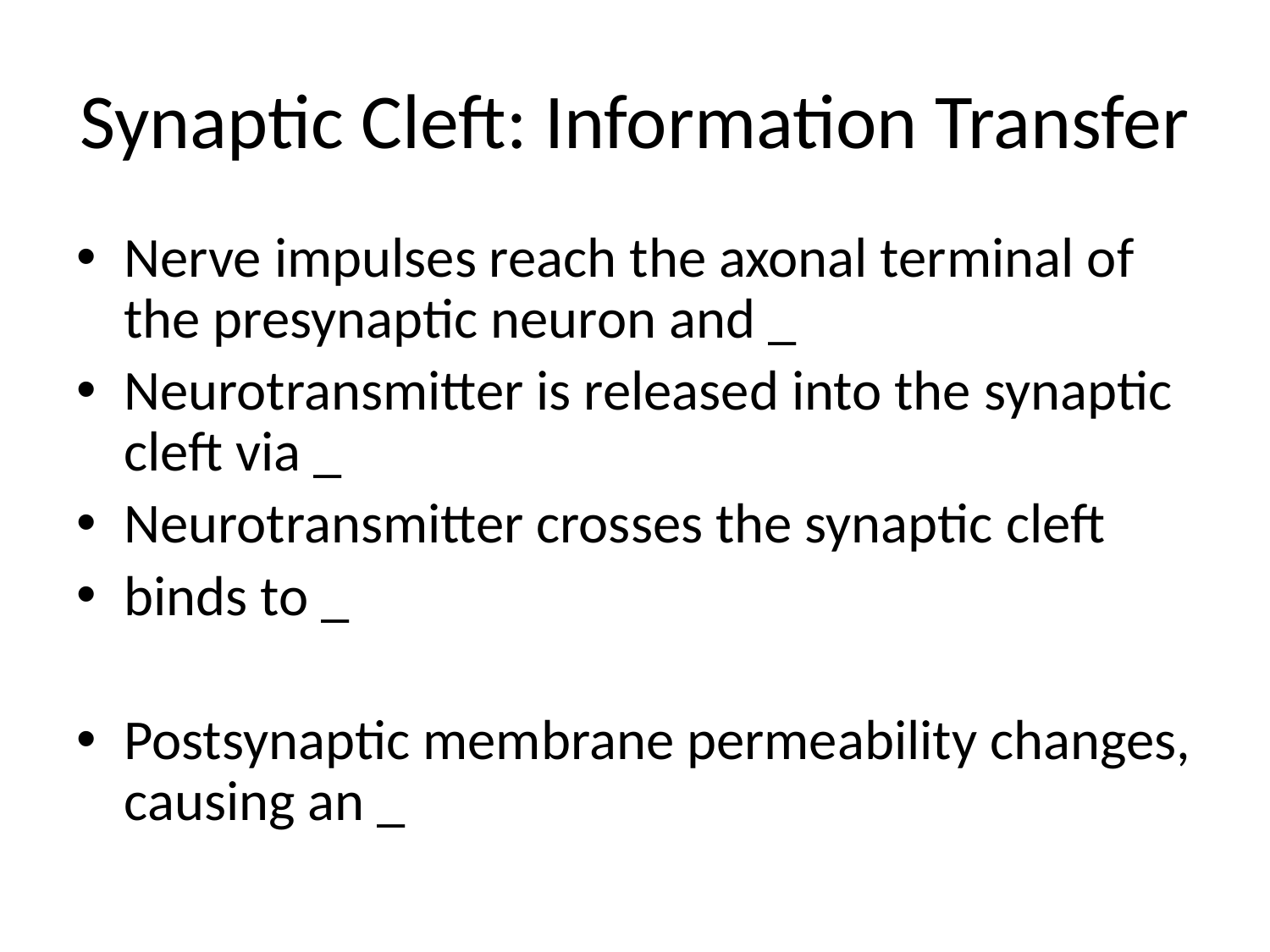

# Synaptic Cleft: Information Transfer
Nerve impulses reach the axonal terminal of the presynaptic neuron and _
Neurotransmitter is released into the synaptic cleft via _
Neurotransmitter crosses the synaptic cleft
binds to _

Postsynaptic membrane permeability changes, causing an _